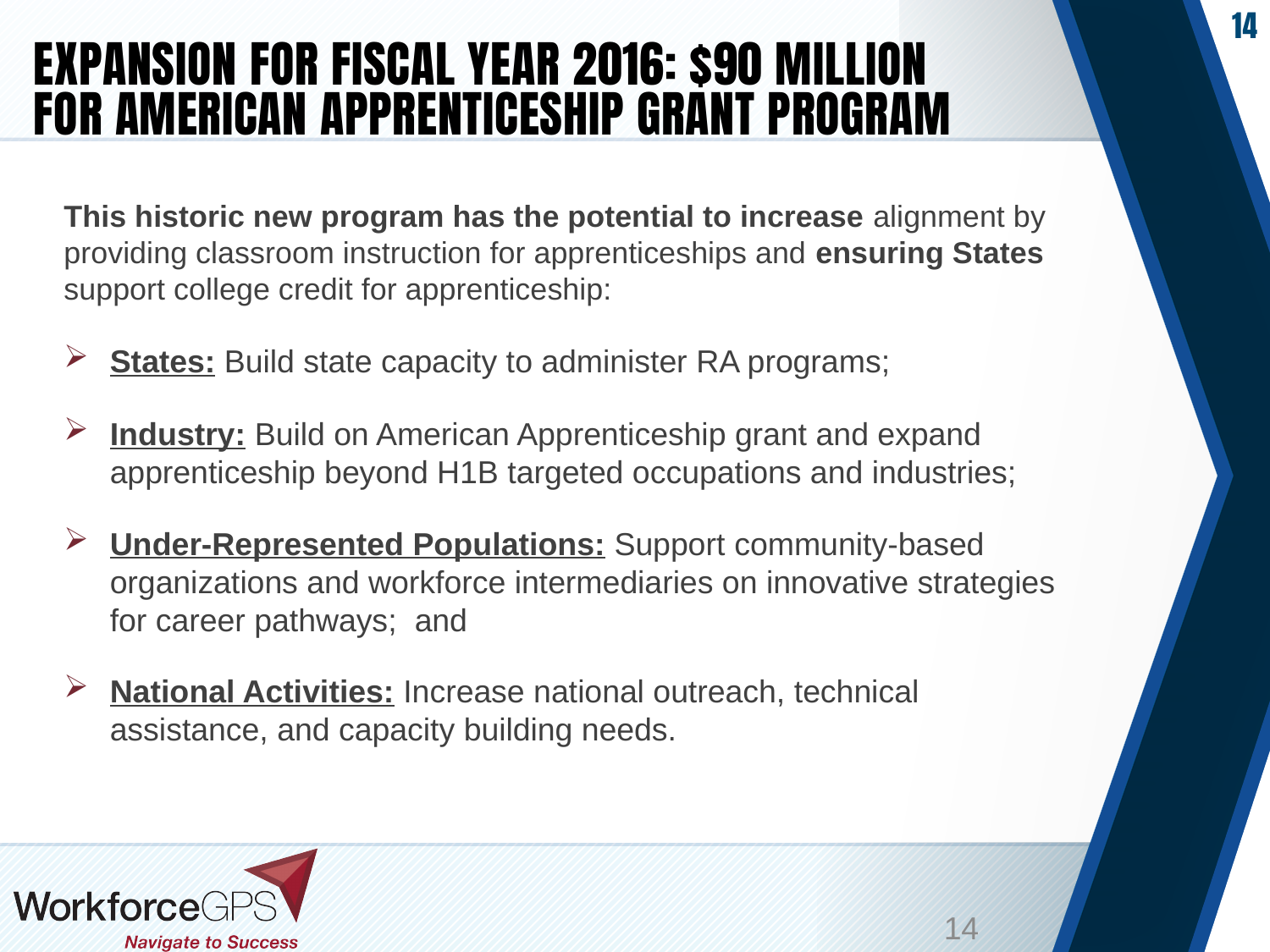

# Expansion for Fiscal Year 2016: $90 Million for American Apprenticeship Grant program
This historic new program has the potential to increase alignment by providing classroom instruction for apprenticeships and ensuring States support college credit for apprenticeship:

States: Build state capacity to administer RA programs;

Industry: Build on American Apprenticeship grant and expand apprenticeship beyond H1B targeted occupations and industries;

Under-Represented Populations: Support community-based organizations and workforce intermediaries on innovative strategies for career pathways;  and

National Activities: Increase national outreach, technical assistance, and capacity building needs.

14